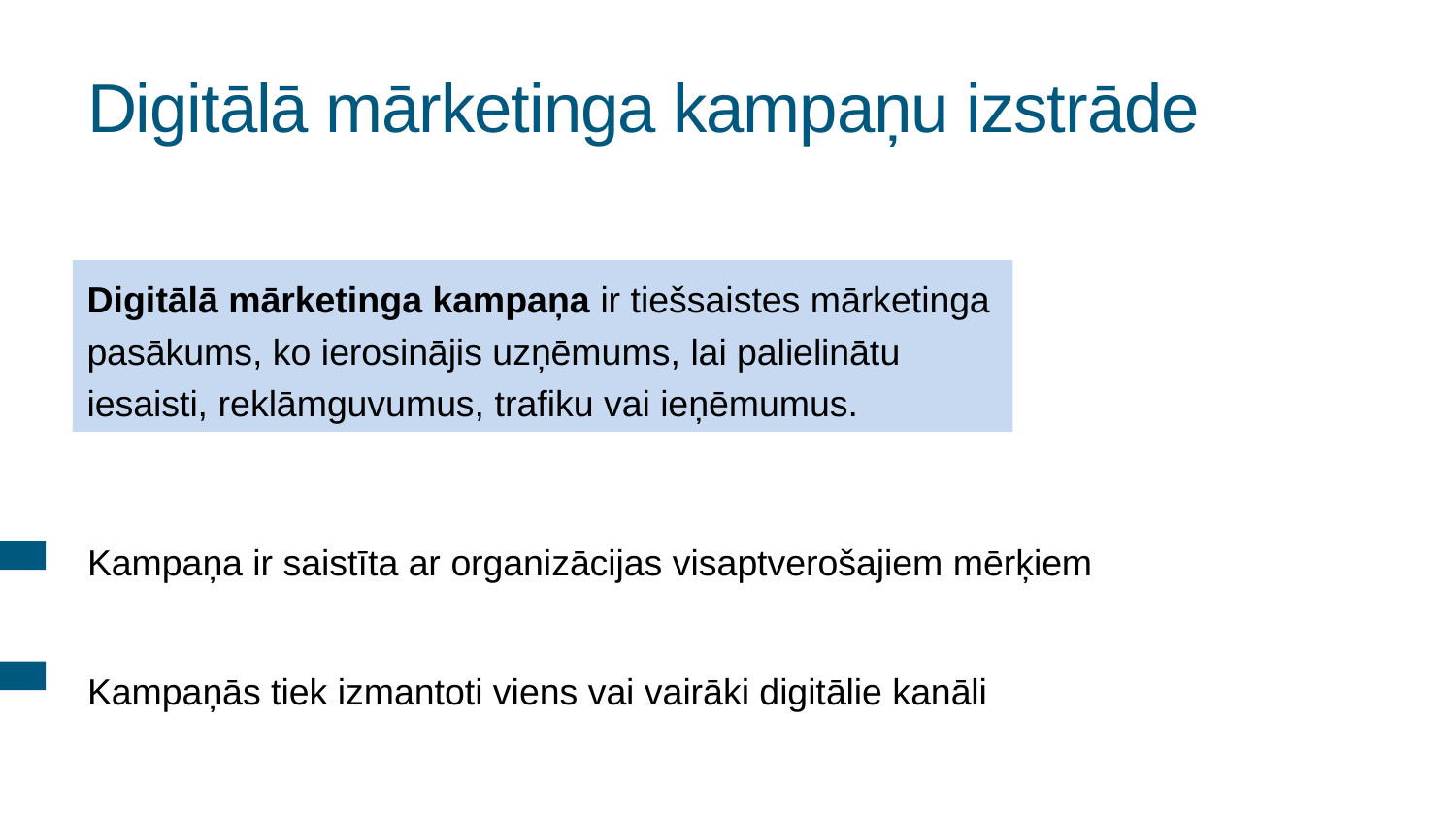

# Digitālā mārketinga kampaņu izstrāde
Digitālā mārketinga kampaņa ir tiešsaistes mārketinga pasākums, ko ierosinājis uzņēmums, lai palielinātu iesaisti, reklāmguvumus, trafiku vai ieņēmumus.
Kampaņa ir saistīta ar organizācijas visaptverošajiem mērķiem

Kampaņās tiek izmantoti viens vai vairāki digitālie kanāli